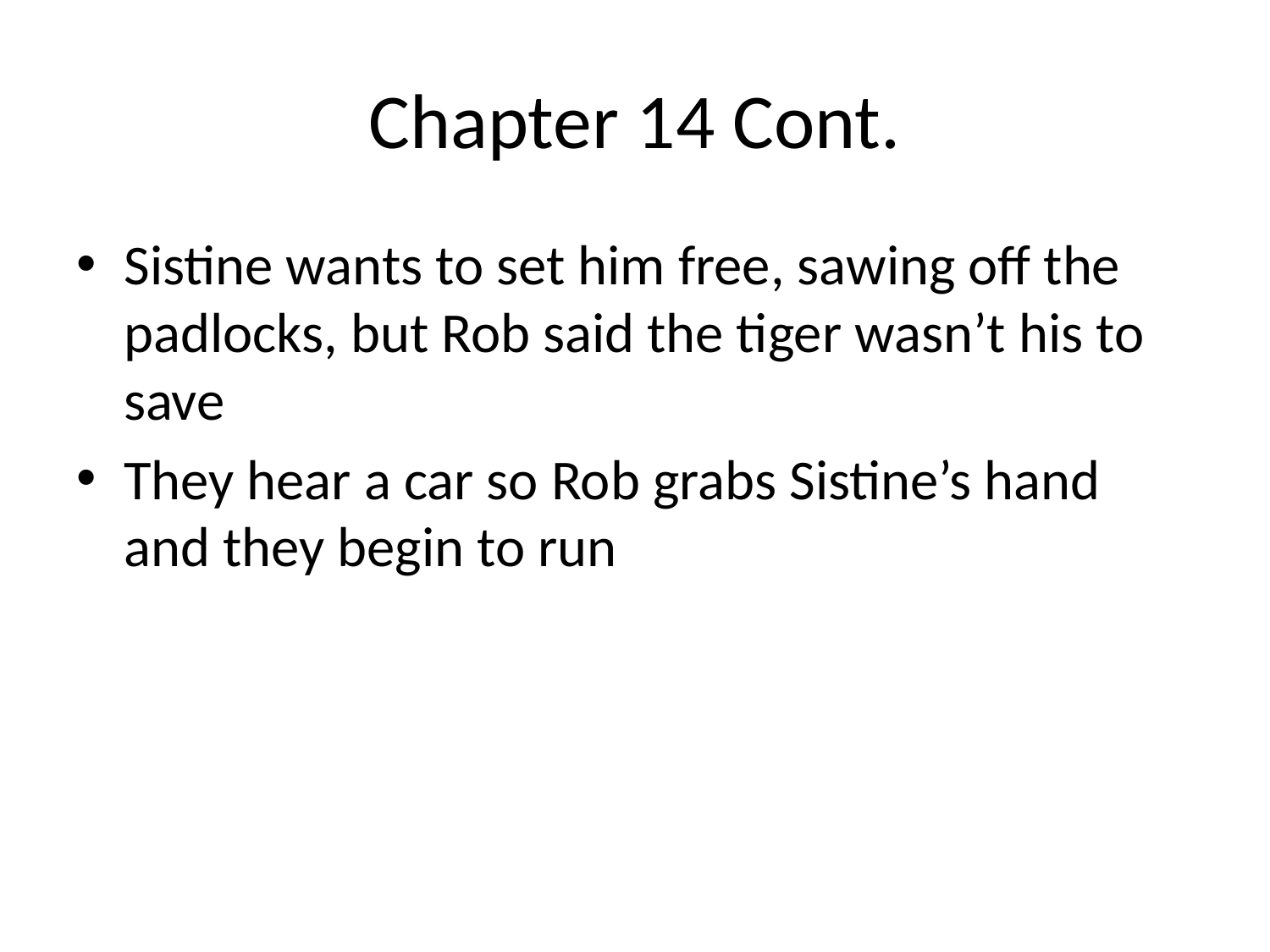

# Chapter 14 Cont.
Sistine wants to set him free, sawing off the padlocks, but Rob said the tiger wasn’t his to save
They hear a car so Rob grabs Sistine’s hand and they begin to run